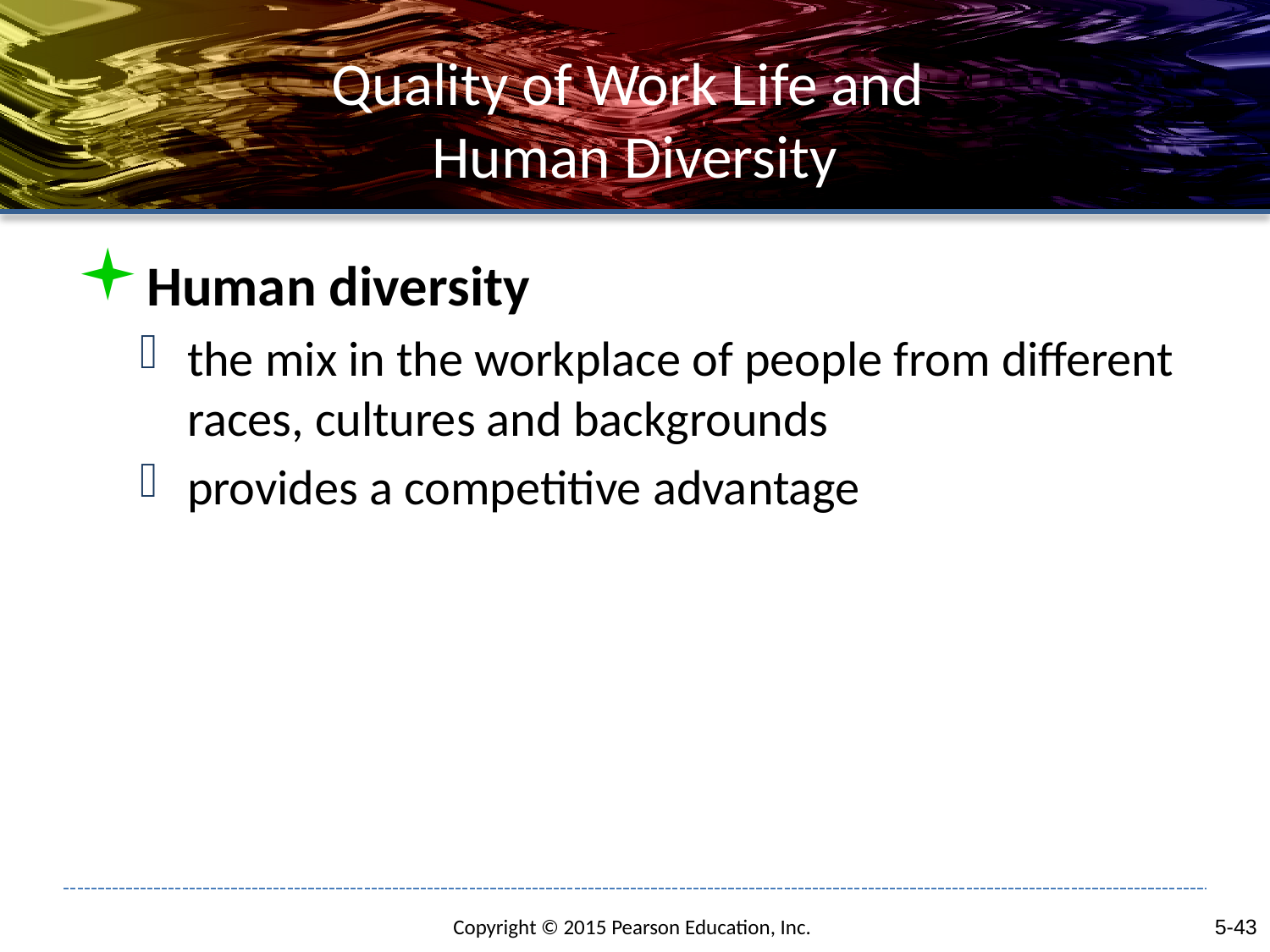

# Quality of Work Life and Human Diversity
Human diversity
the mix in the workplace of people from different races, cultures and backgrounds
provides a competitive advantage
5-43
Copyright © 2015 Pearson Education, Inc.